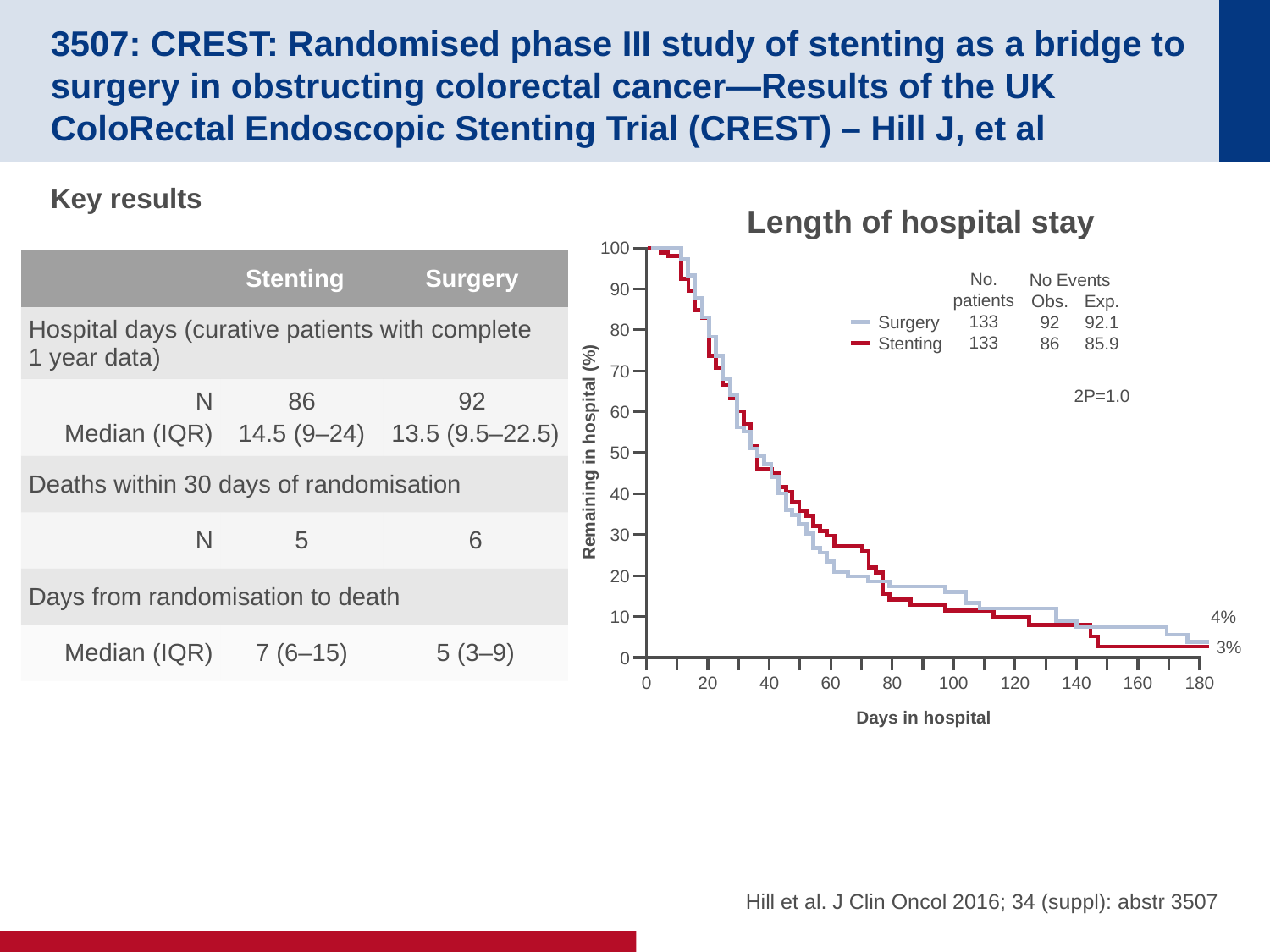

# 3507: CREST: Randomised phase III study of stenting as a bridge to surgery in obstructing colorectal cancer—Results of the UK ColoRectal Endoscopic Stenting Trial (CREST) – Hill J, et al
Key results

Length of hospital stay
100

|  | Stenting | Surgery |
| --- | --- | --- |
| Hospital days (curative patients with complete 1 year data) |  |  |
| N Median (IQR) | 86 14.5 (9–24) | 92 13.5 (9.5–22.5) |
| Deaths within 30 days of randomisation |  |  |
| N | 5 | 6 |
| Days from randomisation to death |  |  |
| Median (IQR) | 7 (6–15) | 5 (3–9) |
No.
patients
133
133
No Events

Surgery
Stenting

Obs.
92
86

Exp.
92.1
85.9
90
80
70
2P=1.0
60
Remaining in hospital (%)
50
40
30
20
10
4%
3%
0
0
20
40
60
80
100
120
140
160
180
Days in hospital
 Hill et al. J Clin Oncol 2016; 34 (suppl): abstr 3507